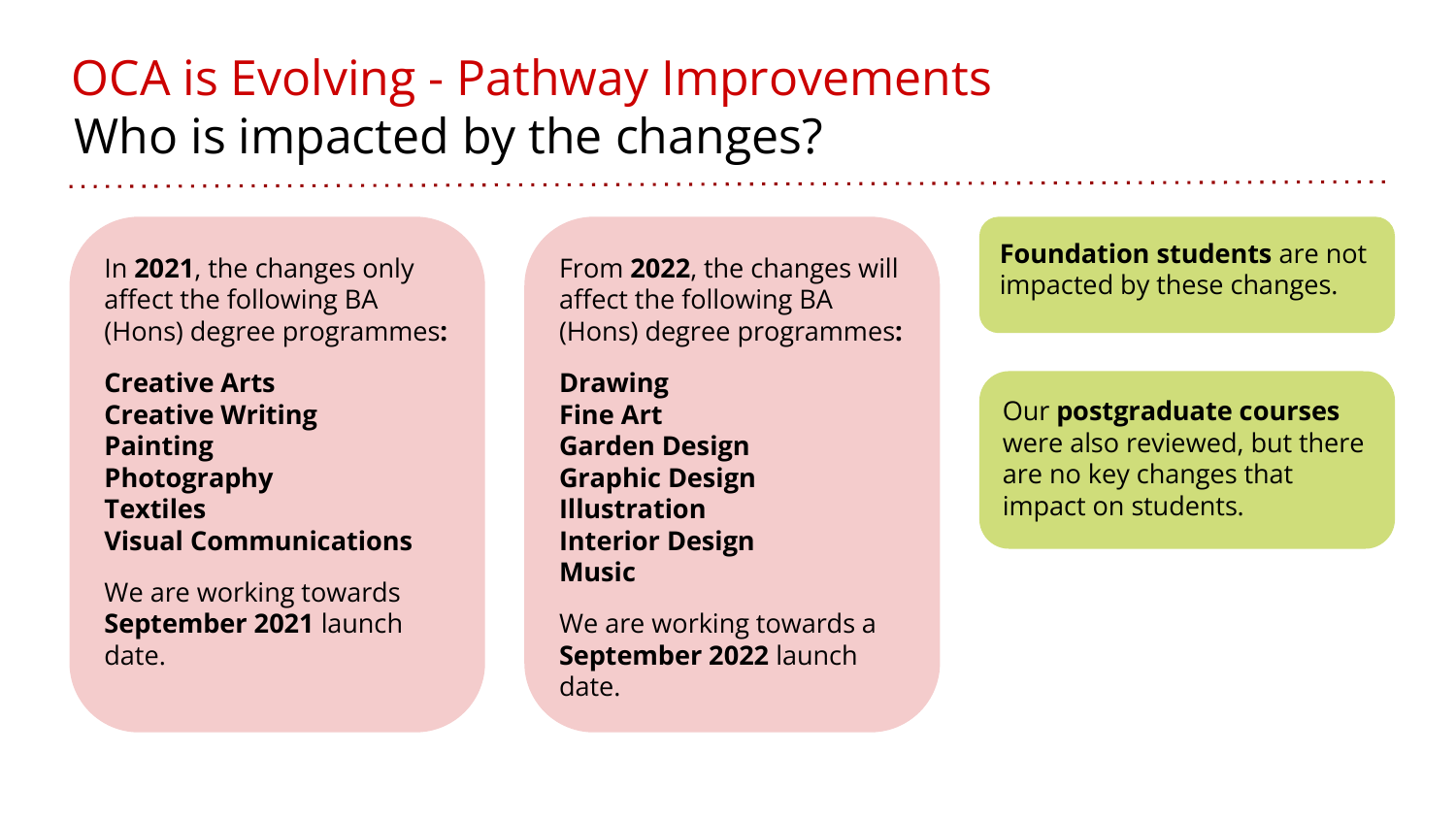

OCA is Evolving - Pathway Improvements
Who is impacted by the changes?
Foundation students are not impacted by these changes.

In 2021, the changes only affect the following BA (Hons) degree programmes:
Creative Arts
Creative Writing
Painting
Photography
Textiles
Visual Communications
We are working towards September 2021 launch date.
From 2022, the changes will affect the following BA (Hons) degree programmes:
Drawing
Fine Art
Garden Design
Graphic Design
Illustration
Interior Design
Music
We are working towards a September 2022 launch date.

Our postgraduate courses were also reviewed, but there are no key changes that impact on students.